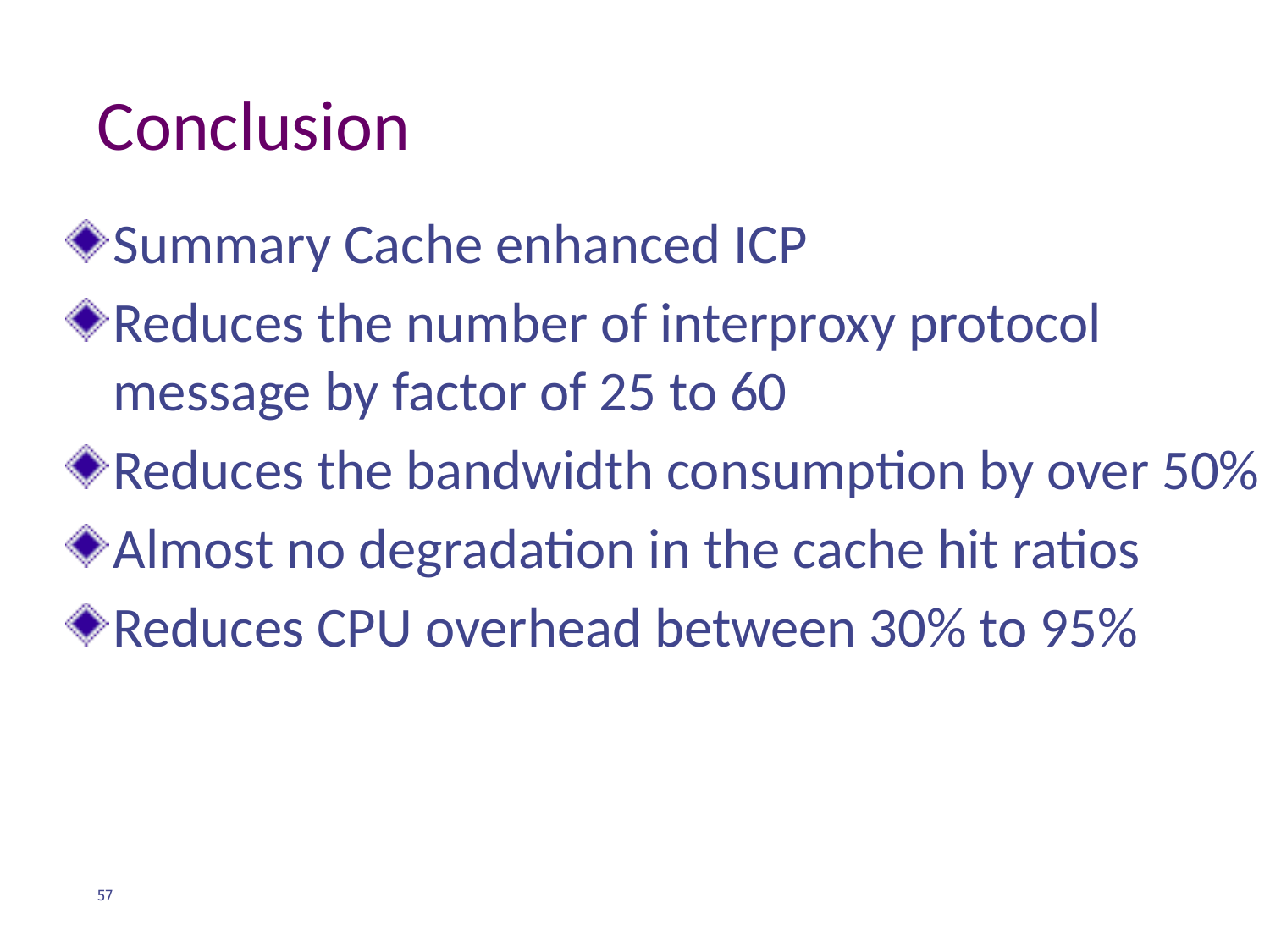

# Conclusion
Summary Cache enhanced ICP
Reduces the number of interproxy protocol message by factor of 25 to 60
Reduces the bandwidth consumption by over 50%
Almost no degradation in the cache hit ratios
Reduces CPU overhead between 30% to 95%

57